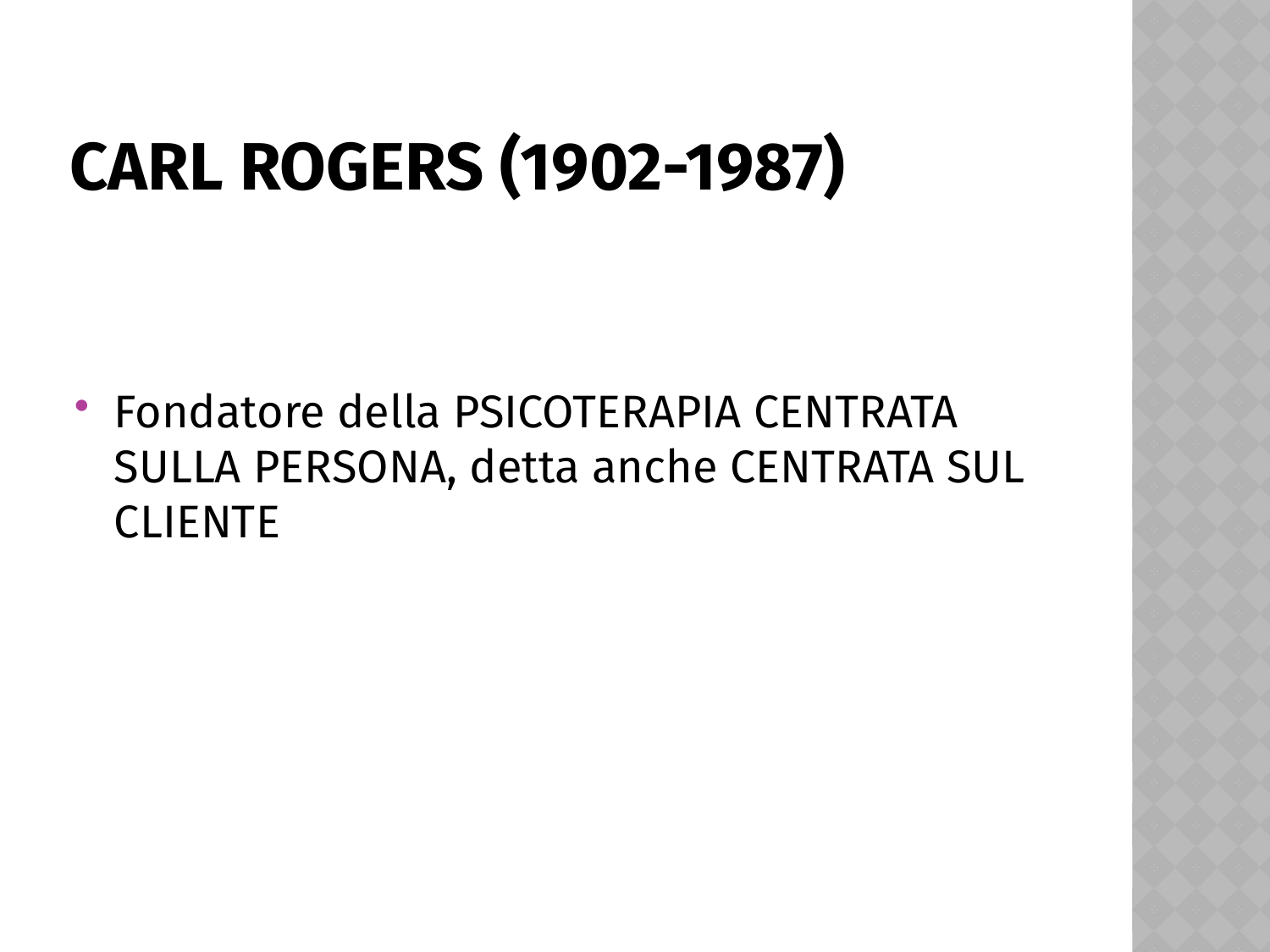

# Carl Rogers (1902-1987)
Fondatore della PSICOTERAPIA CENTRATA SULLA PERSONA, detta anche CENTRATA SUL CLIENTE